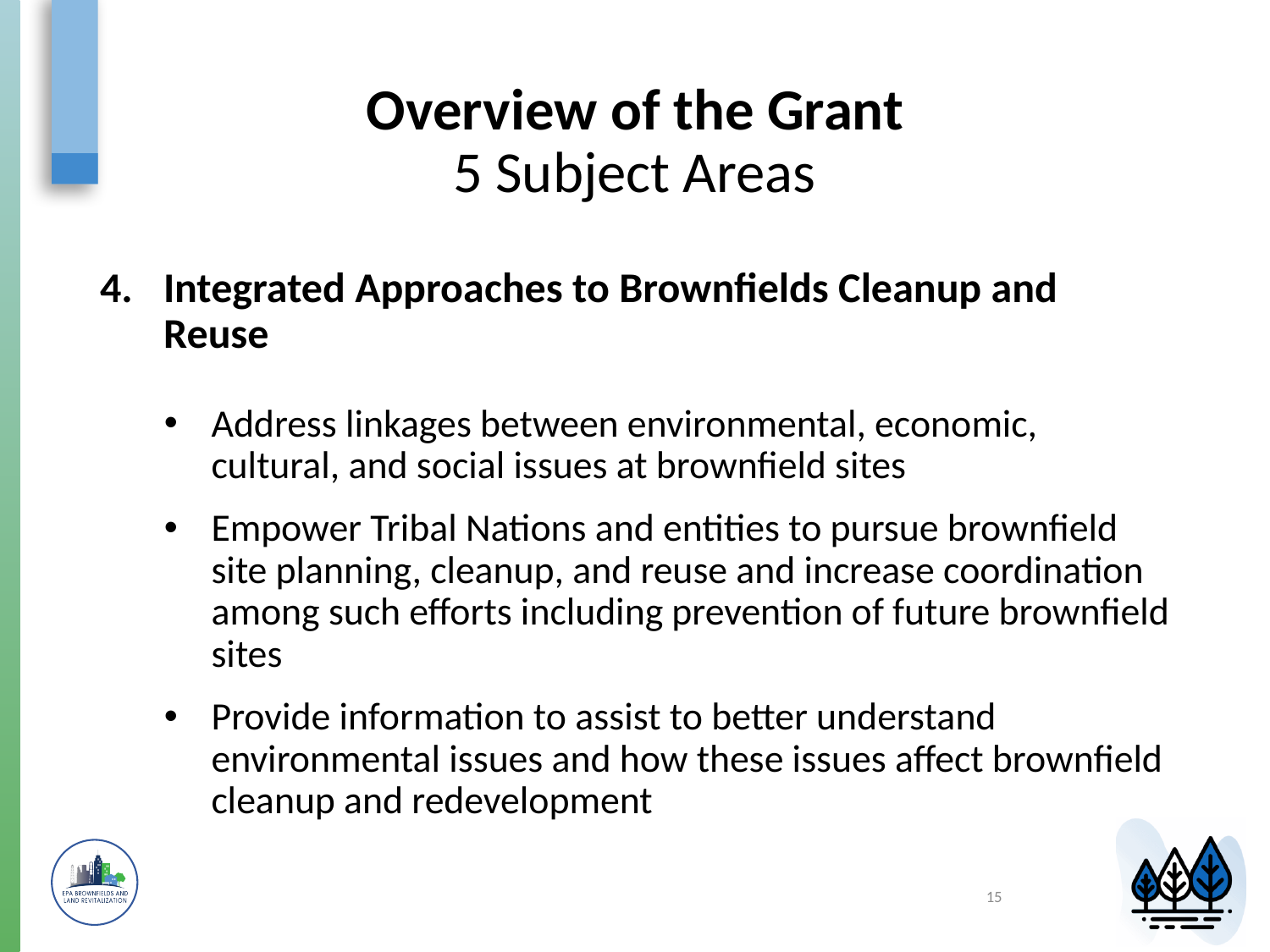

# Overview of the Grant 5 Subject Areas
Integrated Approaches to Brownfields Cleanup and Reuse

Address linkages between environmental, economic, cultural, and social issues at brownfield sites
Empower Tribal Nations and entities to pursue brownfield site planning, cleanup, and reuse and increase coordination among such efforts including prevention of future brownfield sites
Provide information to assist to better understand environmental issues and how these issues affect brownfield cleanup and redevelopment
15